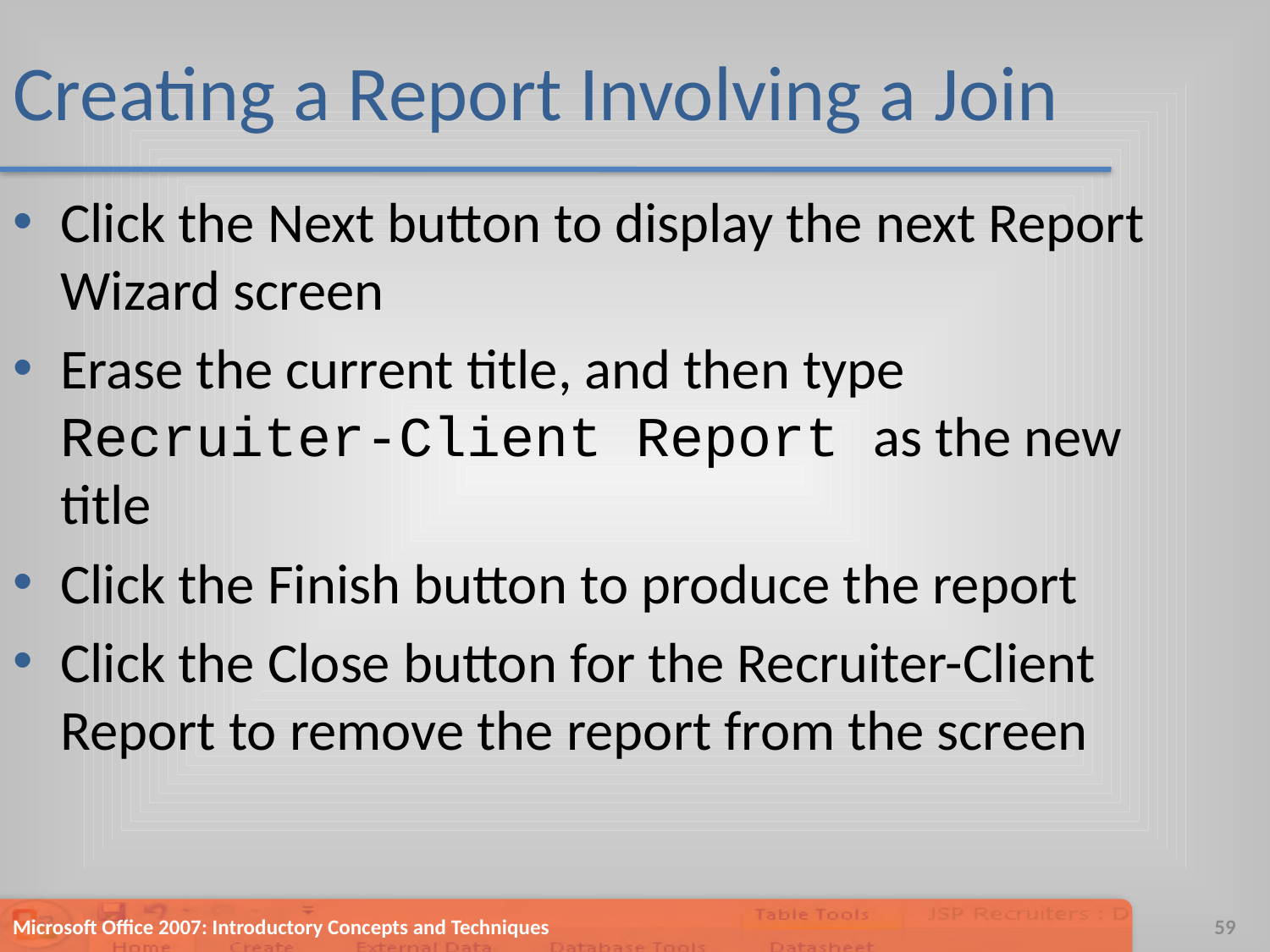

# Creating a Report Involving a Join
Click the Next button to display the next Report Wizard screen
Erase the current title, and then type Recruiter-Client Report as the new title
Click the Finish button to produce the report
Click the Close button for the Recruiter-Client Report to remove the report from the screen
Microsoft Office 2007: Introductory Concepts and Techniques
59